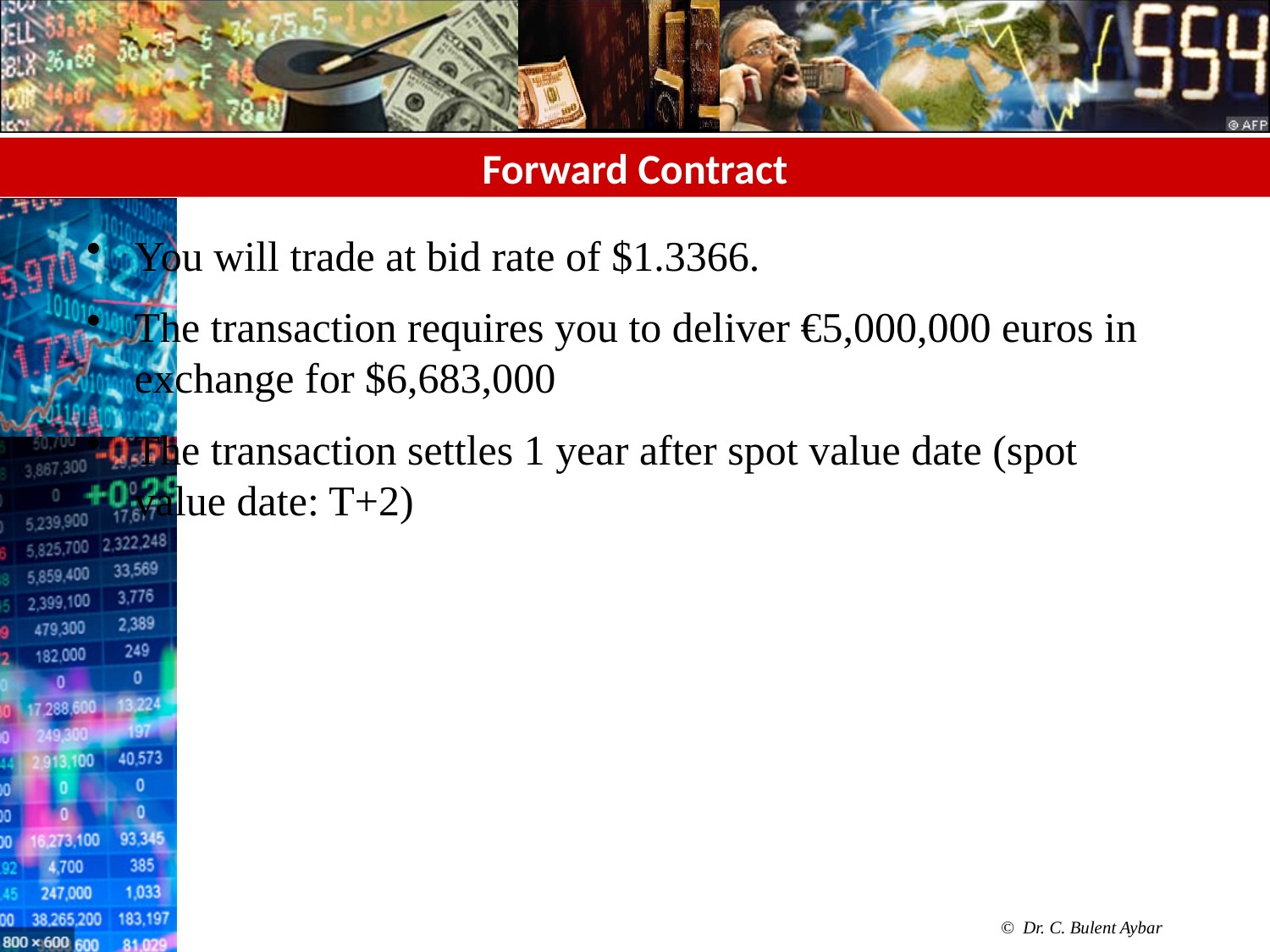

# Forward Contract
You will trade at bid rate of $1.3366.
The transaction requires you to deliver €5,000,000 euros in exchange for $6,683,000
The transaction settles 1 year after spot value date (spot value date: T+2)